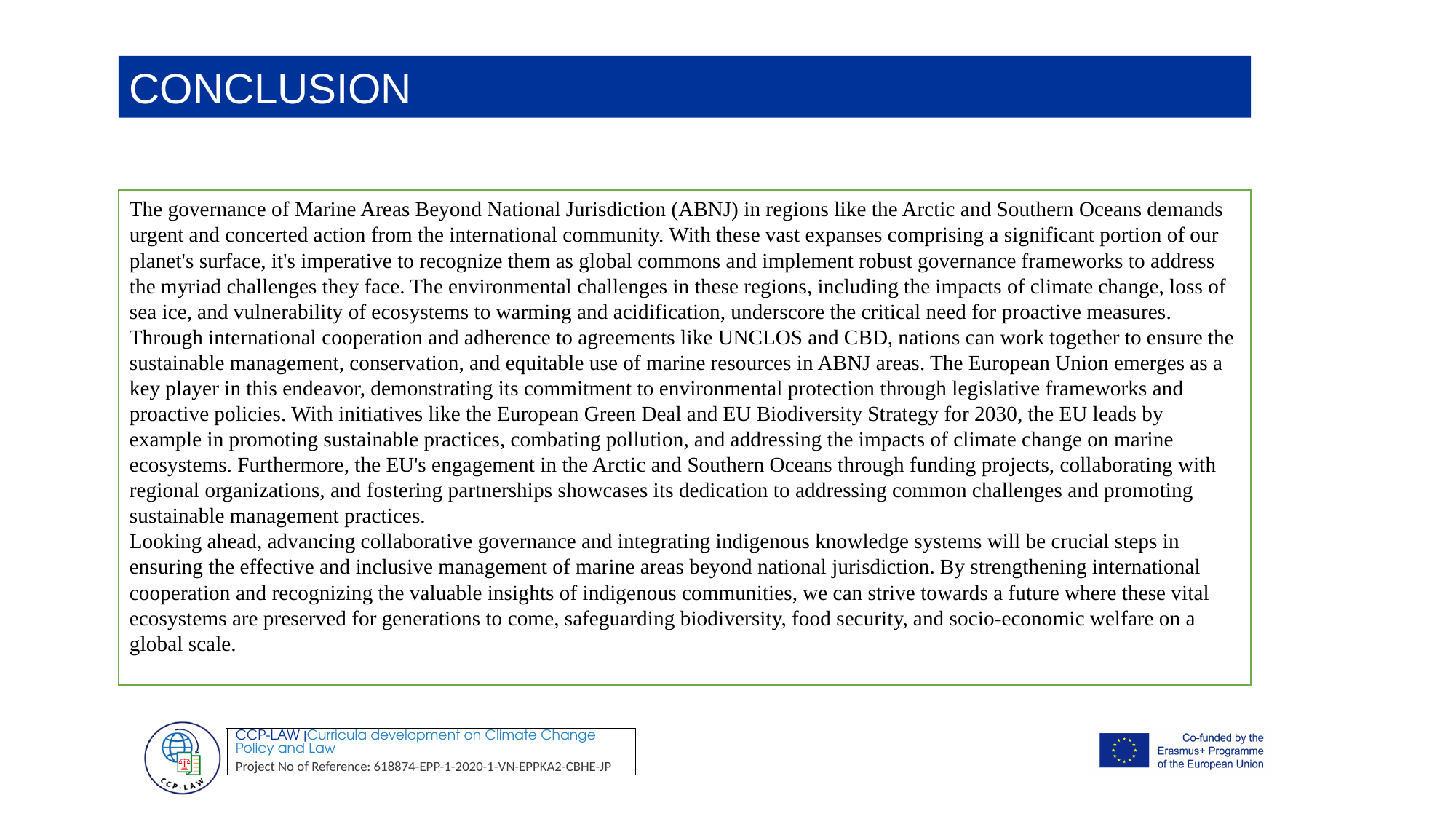

CONCLUSION
The governance of Marine Areas Beyond National Jurisdiction (ABNJ) in regions like the Arctic and Southern Oceans demands urgent and concerted action from the international community. With these vast expanses comprising a significant portion of our planet's surface, it's imperative to recognize them as global commons and implement robust governance frameworks to address the myriad challenges they face. The environmental challenges in these regions, including the impacts of climate change, loss of sea ice, and vulnerability of ecosystems to warming and acidification, underscore the critical need for proactive measures. Through international cooperation and adherence to agreements like UNCLOS and CBD, nations can work together to ensure the sustainable management, conservation, and equitable use of marine resources in ABNJ areas. The European Union emerges as a key player in this endeavor, demonstrating its commitment to environmental protection through legislative frameworks and proactive policies. With initiatives like the European Green Deal and EU Biodiversity Strategy for 2030, the EU leads by example in promoting sustainable practices, combating pollution, and addressing the impacts of climate change on marine ecosystems. Furthermore, the EU's engagement in the Arctic and Southern Oceans through funding projects, collaborating with regional organizations, and fostering partnerships showcases its dedication to addressing common challenges and promoting sustainable management practices.
Looking ahead, advancing collaborative governance and integrating indigenous knowledge systems will be crucial steps in ensuring the effective and inclusive management of marine areas beyond national jurisdiction. By strengthening international cooperation and recognizing the valuable insights of indigenous communities, we can strive towards a future where these vital ecosystems are preserved for generations to come, safeguarding biodiversity, food security, and socio-economic welfare on a global scale.